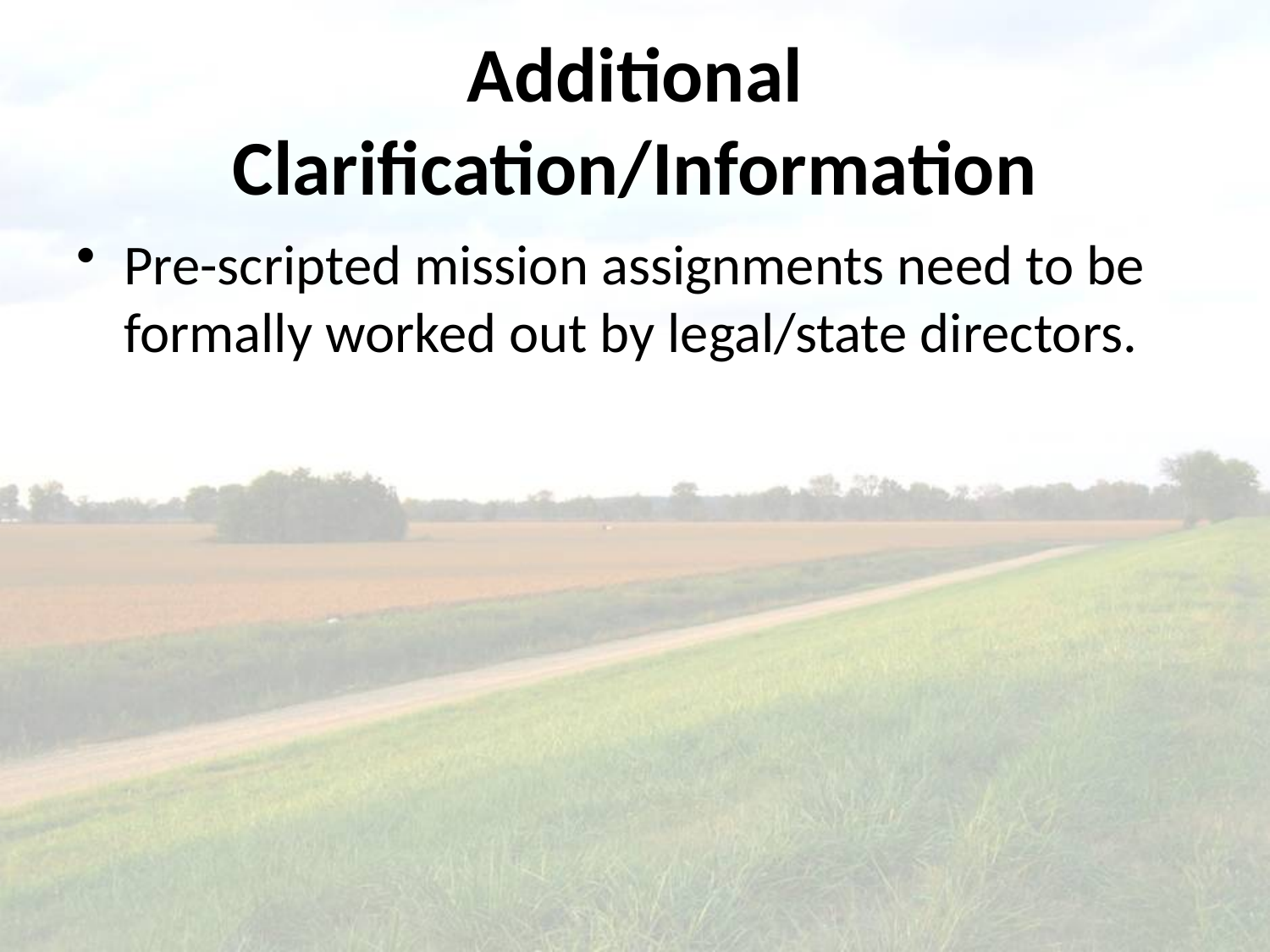

# Additional Clarification/Information
Pre-scripted mission assignments need to be formally worked out by legal/state directors.